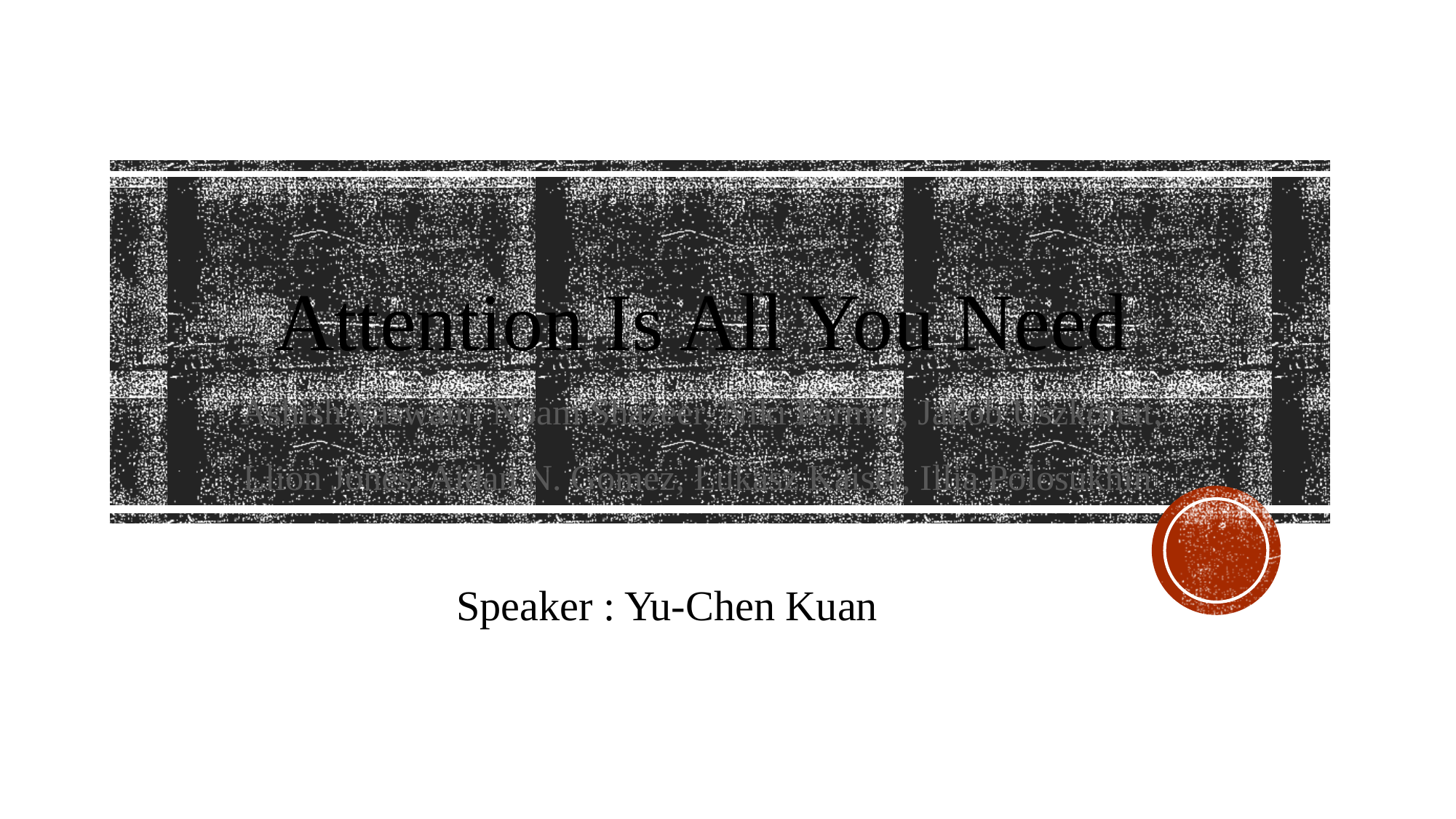

Attention Is All You Need
Ashish Vaswani, Noam Shazeer, Niki Parmar, Jakob Uszkoreit, Llion Jones, Aidan N. Gomez, Łukasz Kaiser, Illia Polosukhin
Speaker : Yu-Chen Kuan